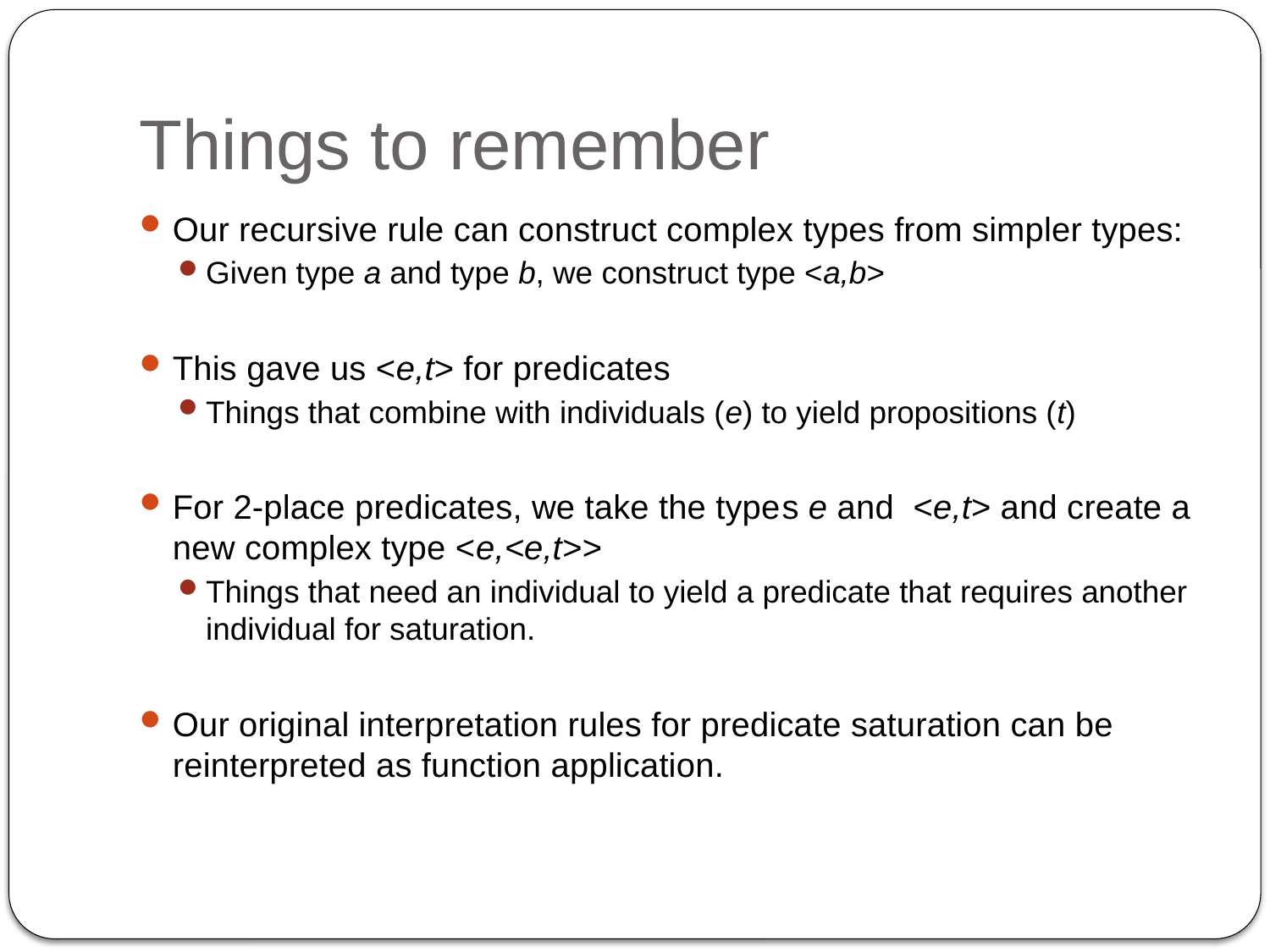

# Things to remember
Our recursive rule can construct complex types from simpler types:
Given type a and type b, we construct type <a,b>

This gave us <e,t> for predicates
Things that combine with individuals (e) to yield propositions (t)

For 2-place predicates, we take the types e and  <e,t> and create a new complex type <e,<e,t>>
Things that need an individual to yield a predicate that requires another individual for saturation.

Our original interpretation rules for predicate saturation can be reinterpreted as function application.